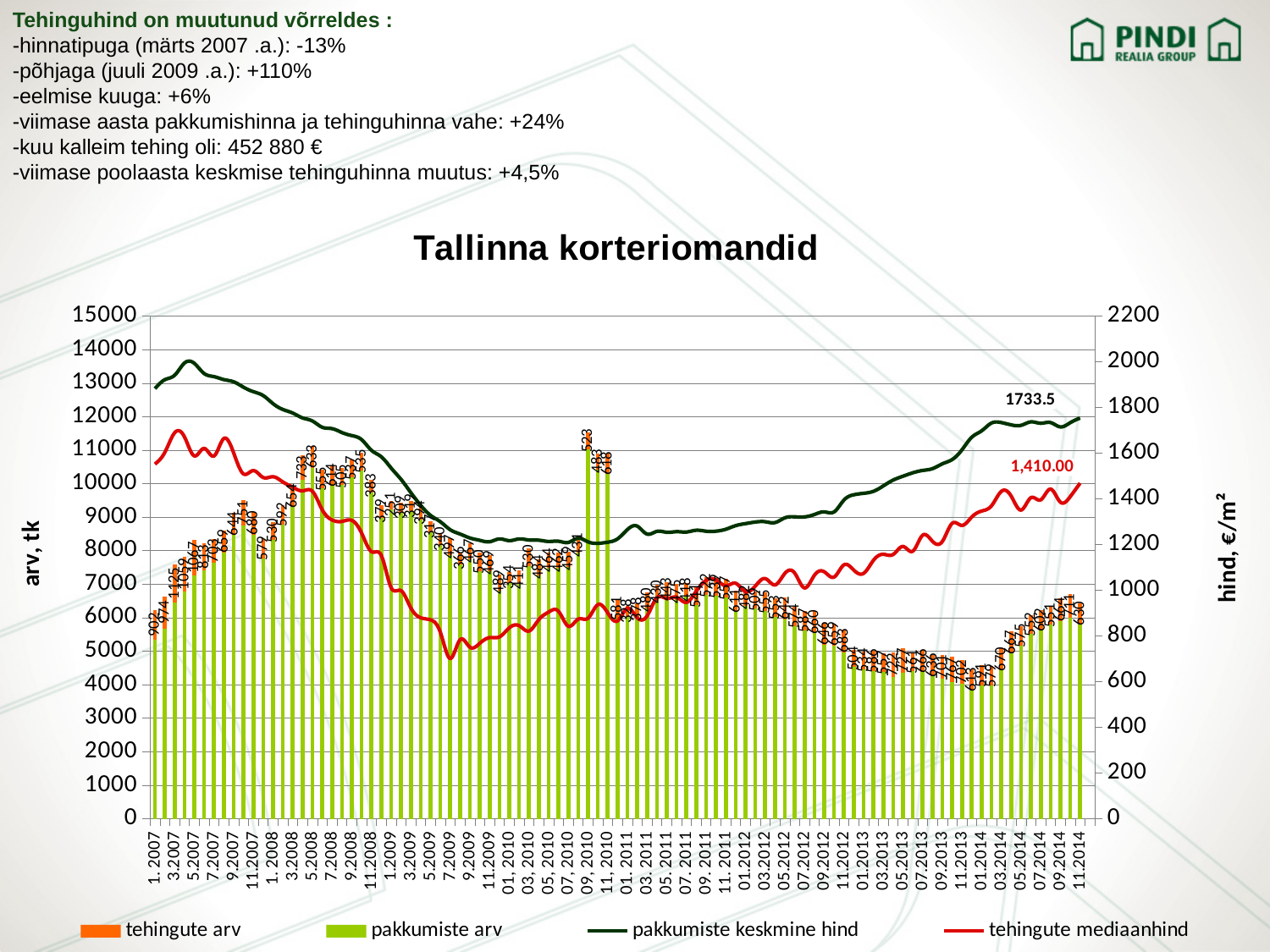

Tehinguhind on muutunud võrreldes :
-hinnatipuga (märts 2007 .a.): -13%
-põhjaga (juuli 2009 .a.): +110%
-eelmise kuuga: +6%
-viimase aasta pakkumishinna ja tehinguhinna vahe: +24%
-kuu kalleim tehing oli: 452 880 €
-viimase poolaasta keskmise tehinguhinna muutus: +4,5%

### Chart: Tallinna korteriomandid

| Category |  |  |  |  |
|---|---|---|---|---|
| 1. 2007 | 5330.0 | 902.0 | 1882.7 | 1552.0943847225597 |
| 2.2007 | 5662.0 | 974.0 | 1921.6 | 1603.287615200747 |
| 3.2007 | 6457.0 | 1125.0 | 1941.2 | 1689.248782483096 |
| 4.2007 | 6769.0 | 1059.0 | 1994.6 | 1671.289609244181 |
| 5.2007 | 7252.0 | 1067.0 | 1993.2 | 1588.2044661459997 |
| 6.2007 | 7405.0 | 813.0 | 1948.8 | 1620.7354952513647 |
| 7.2007 | 7644.0 | 703.0 | 1935.0 | 1587.8209962547774 |
| 8.2007 | 7945.0 | 659.0 | 1922.1 | 1664.259327905104 |
| 9.2007 | 8476.0 | 644.0 | 1912.4 | 1600.795060907801 |
| 10.2007 | 8751.0 | 751.0 | 1888.7 | 1509.145756905654 |
| 11.2007 | 8478.0 | 680.0 | 1869.3 | 1523.781524420641 |
| 12.2007 | 7776.0 | 579.0 | 1852.0 | 1493.6791379596846 |
| 1. 2008 | 8331.0 | 530.0 | 1816.7 | 1496.938632035075 |
| 2.2008 | 8768.0 | 592.0 | 1791.3 | 1473.9943502102694 |
| 3.2008 | 9296.0 | 654.0 | 1775.6 | 1451.177891682538 |
| 4.2008 | 10105.0 | 733.0 | 1754.3 | 1435.3278028453462 |
| 5.2008 | 10481.0 | 633.0 | 1740.9 | 1433.2826300921606 |
| 6.2008 | 9852.0 | 555.0 | 1713.4 | 1351.9870131530179 |
| 7.2008 | 9938.0 | 614.0 | 1707.4 | 1307.6962407168323 |
| 8.2008 | 9956.0 | 505.0 | 1690.3 | 1301.3050758631273 |
| 9.2008 | 10184.0 | 537.0 | 1677.1 | 1306.034537854869 |
| 10.2008 | 10388.0 | 535.0 | 1659.2 | 1249.9840220878652 |
| 11.2008 | 9741.0 | 383.0 | 1612.5 | 1169.0718750399449 |
| 12.2008 | 8983.0 | 379.0 | 1584.2 | 1152.1352881776234 |
| 1.2009 | 9242.0 | 251.0 | 1534.8 | 1011.2740148019378 |
| 2.2009 | 9129.0 | 309.0 | 1485.5 | 998.1721268518401 |
| 3.2009 | 9168.0 | 319.0 | 1427.2 | 922.3090000383472 |
| 4.2009 | 8935.0 | 394.0 | 1371.7 | 879.4881955185155 |
| 5.2009 | 8550.0 | 317.0 | 1327.8 | 870.4766530747894 |
| 6.2009 | 8171.0 | 340.0 | 1299.9 | 815.6404586299899 |
| 7.2009 | 7868.0 | 497.0 | 1265.0 | 701.3 |
| 8.2009 | 7581.0 | 366.0 | 1246.2 | 783.3011644702364 |
| 9.2009 | 7742.0 | 467.0 | 1228.8 | 750.5784004192607 |
| 10.2009 | 7383.0 | 550.0 | 1218.6 | 767.5149872815822 |
| 11.2009 | 7388.0 | 469.0 | 1212.4 | 792.5683535081107 |
| 12, 2009 | 6806.0 | 489.0 | 1224.7 | 795.8278475835003 |
| 01, 2010 | 7020.0 | 354.0 | 1217.2 | 835.197423082331 |
| 02, 2010 | 7000.0 | 411.0 | 1224.7 | 844.7841703628908 |
| 03, 2010 | 7533.0 | 530.0 | 1219.9 | 821.4564186468626 |
| 04, 2010 | 7262.0 | 484.0 | 1219.1 | 871.3714161543081 |
| 05, 2010 | 7480.0 | 464.0 | 1213.6 | 904.4776500965064 |
| 06, 2010 | 7484.0 | 462.0 | 1214.7 | 907.8010558204334 |
| 07, 2010 | 7520.0 | 459.0 | 1209.4 | 842.4194393670193 |
| 08, 2010 | 7943.0 | 431.0 | 1227.8 | 873.3526772589572 |
| 09, 2010 | 11013.0 | 523.0 | 1212.0 | 877.5708460624033 |
| 10, 2010 | 10426.0 | 483.0 | 1205.4 | 936.8808559047975 |
| 11, 2010 | 10287.0 | 618.0 | 1210.4 | 900.9 |
| 12, 2010 | 5970.0 | 581.0 | 1225.0 | 865.7800000000002 |
| 01. 2011 | 6028.0 | 328.0 | 1265.6 | 920.7 |
| 02. 2011 | 6059.0 | 378.0 | 1280.7 | 879.91 |
| 03. 2011 | 6279.0 | 480.0 | 1246.0 | 887.31 |
| 04. 2011 | 6540.0 | 430.0 | 1257.8 | 966.58 |
| 05. 2011 | 6613.0 | 443.0 | 1253.8 | 964.3 |
| 06. 2011 | 6530.0 | 475.0 | 1256.5 | 969.42 |
| 07. 2011 | 6616.0 | 418.0 | 1255.0 | 946.8 |
| 08. 2011 | 6369.0 | 541.0 | 1262.7 | 995.7700000000002 |
| 09. 2011 | 6691.0 | 522.0 | 1258.5 | 1042.91 |
| 10. 2011 | 6655.0 | 539.0 | 1258.6 | 1045.6799999999998 |
| 11. 2011 | 6591.0 | 557.0 | 1267.1 | 1019.87 |
| 12. 2011 | 6195.0 | 611.0 | 1282.8 | 1030.36 |
| 01.2012 | 6362.0 | 482.0 | 1291.8 | 994.2900000000002 |
| 02.2012 | 6276.0 | 509.0 | 1298.7 | 1018.13 |
| 03.2012 | 6194.0 | 555.0 | 1300.0 | 1050.96 |
| 04.2012 | 6023.0 | 553.0 | 1296.3 | 1023.24 |
| 05.2012 | 5959.0 | 642.0 | 1316.9 | 1073.57 |
| 06.2012 | 5746.0 | 574.0 | 1321.5 | 1075.23 |
| 07.2012 | 5624.0 | 587.0 | 1321.2 | 1010.09 |
| 08.2012 | 5531.0 | 660.0 | 1331.6 | 1065.04 |
| 09.2012 | 5200.0 | 646.0 | 1343.1 | 1080.86 |
| 10.2012 | 5169.0 | 659.0 | 1343.0 | 1057.6699999999998 |
| 11.2012 | 4971.0 | 683.0 | 1394.6 | 1111.1299999999999 |
| 12.2012 | 4524.0 | 504.0 | 1418.0 | 1088.52 |
| 01.2013 | 4458.0 | 534.0 | 1424.4 | 1073.81 |
| 02.2013 | 4416.0 | 586.0 | 1433.1 | 1130.87 |
| 03.2013 | 4372.0 | 557.0 | 1456.7 | 1157.35 |
| 04.2013 | 4229.0 | 722.0 | 1482.2 | 1156.62 |
| 05.2013 | 4356.0 | 727.0 | 1499.2 | 1191.6499999999999 |
| 06.2013 | 4402.0 | 561.0 | 1514.1 | 1171.1599999999999 |
| 07.2013 | 4371.0 | 666.0 | 1524.4 | 1240.93 |
| 08.2013 | 4260.0 | 636.0 | 1532.4 | 1214.49 |
| 09.2013 | 4173.0 | 701.0 | 1553.4 | 1213.53 |
| 10.2013 | 4076.0 | 767.0 | 1572.2 | 1293.02 |
| 11.2013 | 4029.0 | 702.0 | 1614.9 | 1283.96 |
| 12.2013 | 3840.0 | 613.0 | 1670.2 | 1321.0 |
| 01.2014 | 3979.0 | 591.0 | 1698.0 | 1346.86 |
| 02.2014 | 3967.0 | 579.0 | 1732.0 | 1370.0 |
| 03.2014 | 4422.0 | 670.0 | 1734.0 | 1433.0 |
| 04.2014 | 4928.0 | 667.0 | 1724.0 | 1411.85 |
| 05.2014 | 5164.0 | 575.0 | 1722.0 | 1351.1299999999999 |
| 06.2014 | 5515.0 | 552.0 | 1737.0 | 1405.1599999999999 |
| 07.2014 | 5623.0 | 602.0 | 1731.0 | 1396.0 |
| 08.2014 | 5782.0 | 551.0 | 1734.0 | 1443.0 |
| 09.2014 | 5907.0 | 664.0 | 1715.0 | 1385.5 |
| 10.2014 | 5997.0 | 711.0 | 1733.5 | 1410.0 |
| 11.2014 | 5806.0 | 630.0 | 1754.0 | 1469.0 |
| 12.2014 | None | None | None | None |